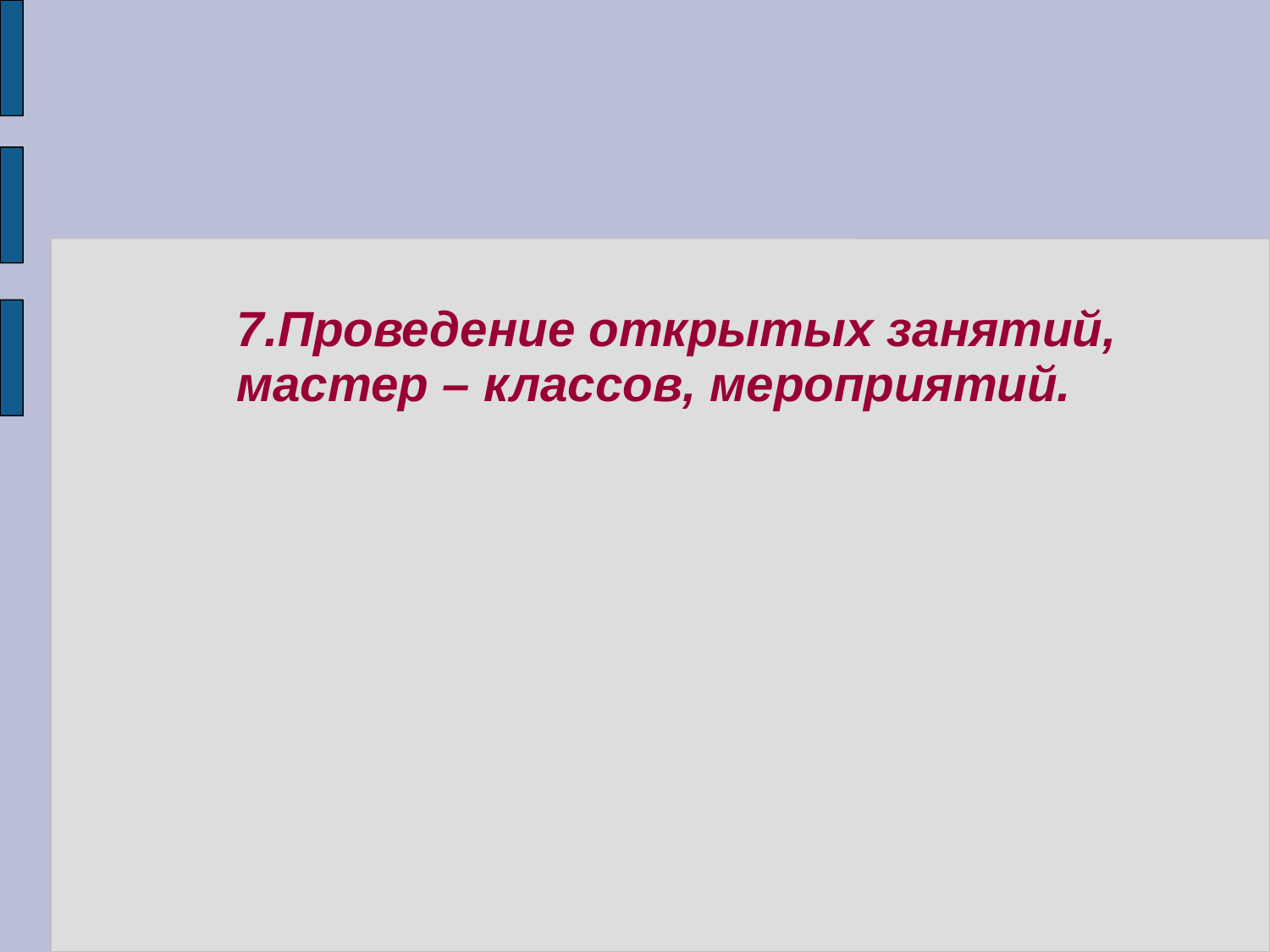

7.Проведение открытых занятий,
мастер – классов, мероприятий.